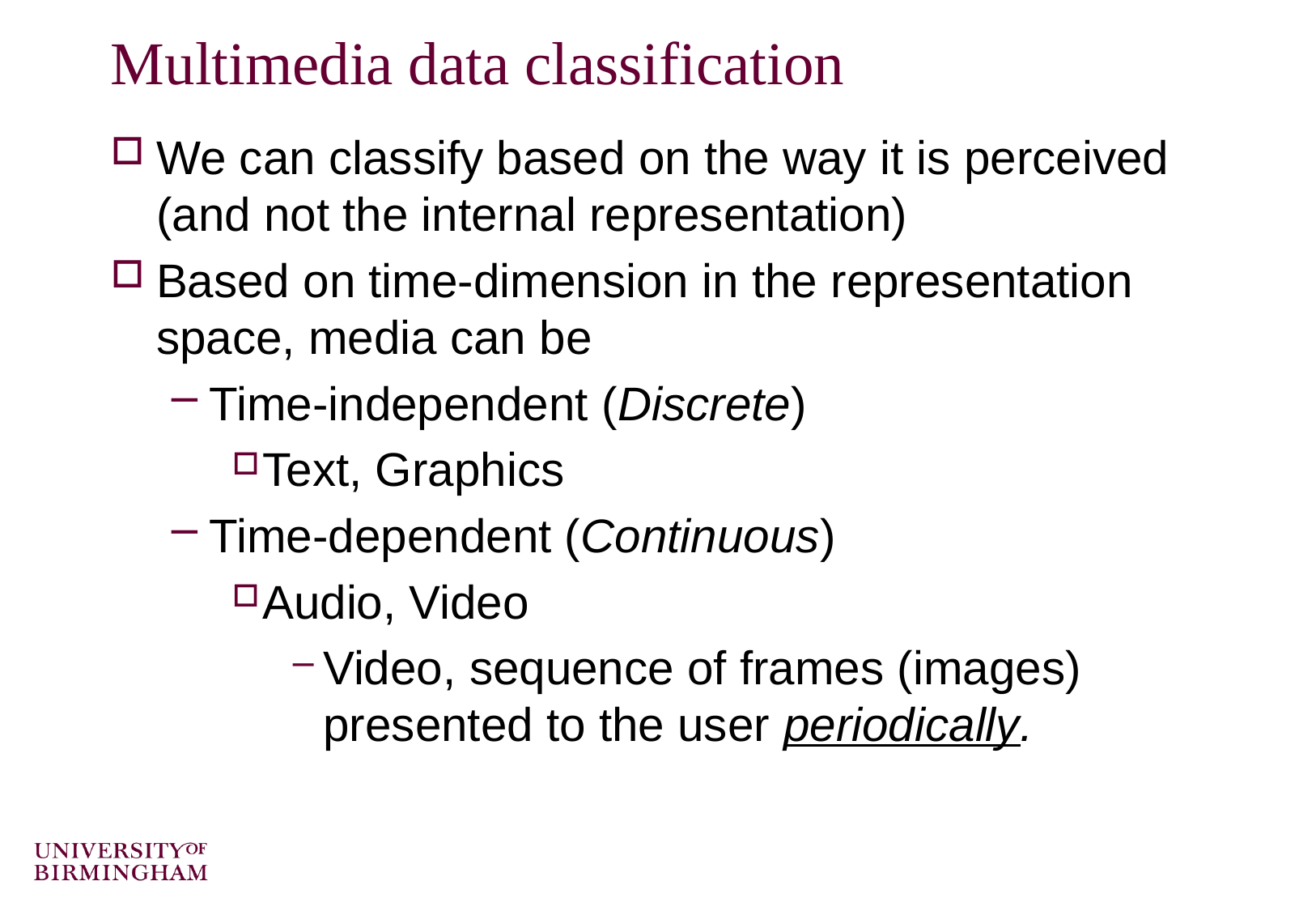

# Multimedia data classification
We can classify based on the way it is perceived (and not the internal representation)
Based on time-dimension in the representation space, media can be
Time-independent (Discrete)
Text, Graphics
Time-dependent (Continuous)
Audio, Video
Video, sequence of frames (images) presented to the user periodically.